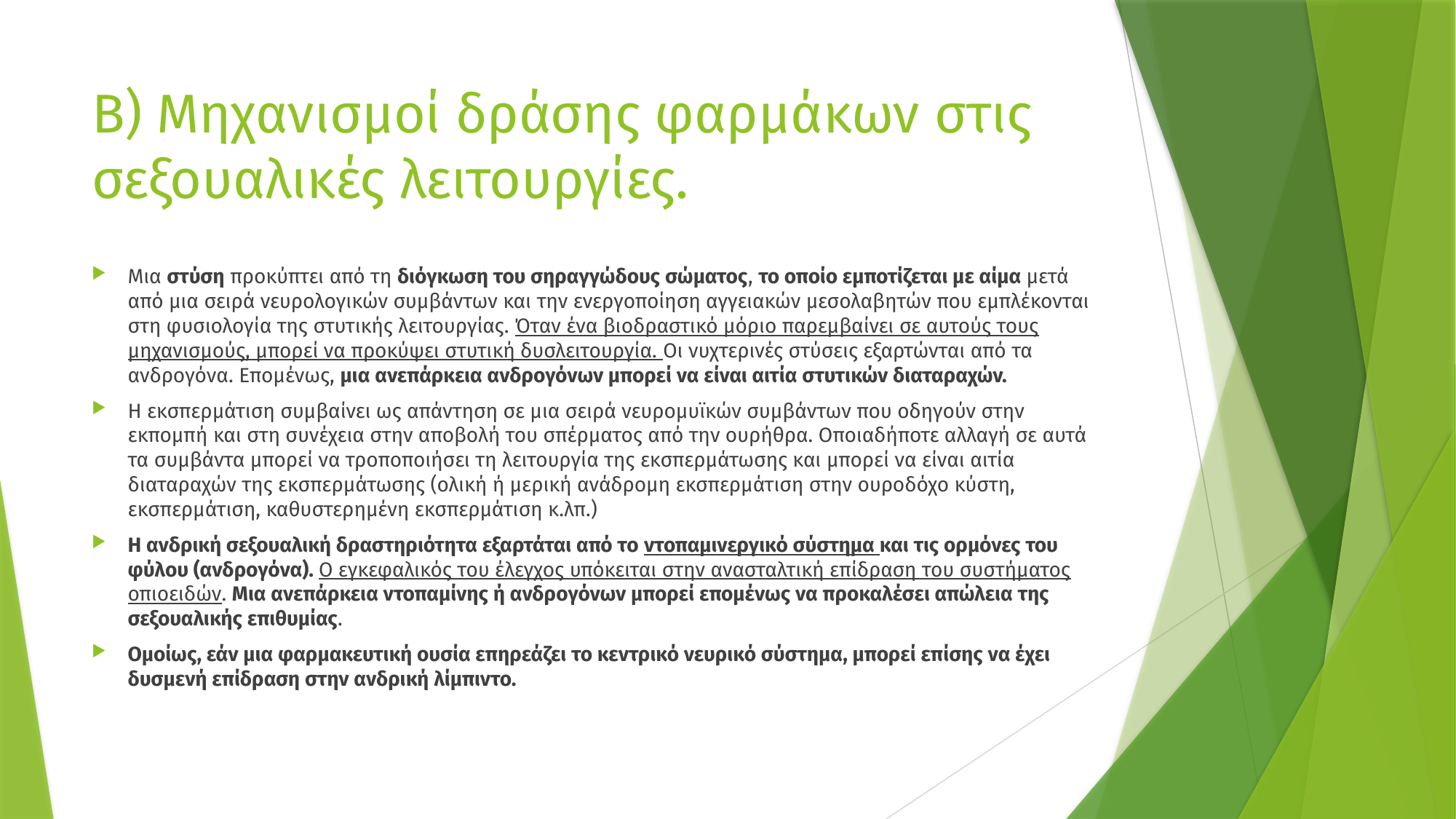

# B) Μηχανισμοί δράσης φαρμάκων στις σεξουαλικές λειτουργίες.
Μια στύση προκύπτει από τη διόγκωση του σηραγγώδους σώματος, το οποίο εμποτίζεται με αίμα μετά από μια σειρά νευρολογικών συμβάντων και την ενεργοποίηση αγγειακών μεσολαβητών που εμπλέκονται στη φυσιολογία της στυτικής λειτουργίας. Όταν ένα βιοδραστικό μόριο παρεμβαίνει σε αυτούς τους μηχανισμούς, μπορεί να προκύψει στυτική δυσλειτουργία. Οι νυχτερινές στύσεις εξαρτώνται από τα ανδρογόνα. Επομένως, μια ανεπάρκεια ανδρογόνων μπορεί να είναι αιτία στυτικών διαταραχών.
Η εκσπερμάτιση συμβαίνει ως απάντηση σε μια σειρά νευρομυϊκών συμβάντων που οδηγούν στην εκπομπή και στη συνέχεια στην αποβολή του σπέρματος από την ουρήθρα. Οποιαδήποτε αλλαγή σε αυτά τα συμβάντα μπορεί να τροποποιήσει τη λειτουργία της εκσπερμάτωσης και μπορεί να είναι αιτία διαταραχών της εκσπερμάτωσης (ολική ή μερική ανάδρομη εκσπερμάτιση στην ουροδόχο κύστη, εκσπερμάτιση, καθυστερημένη εκσπερμάτιση κ.λπ.)
Η ανδρική σεξουαλική δραστηριότητα εξαρτάται από το ντοπαμινεργικό σύστημα και τις ορμόνες του φύλου (ανδρογόνα). Ο εγκεφαλικός του έλεγχος υπόκειται στην ανασταλτική επίδραση του συστήματος οπιοειδών. Μια ανεπάρκεια ντοπαμίνης ή ανδρογόνων μπορεί επομένως να προκαλέσει απώλεια της σεξουαλικής επιθυμίας.
Ομοίως, εάν μια φαρμακευτική ουσία επηρεάζει το κεντρικό νευρικό σύστημα, μπορεί επίσης να έχει δυσμενή επίδραση στην ανδρική λίμπιντο.